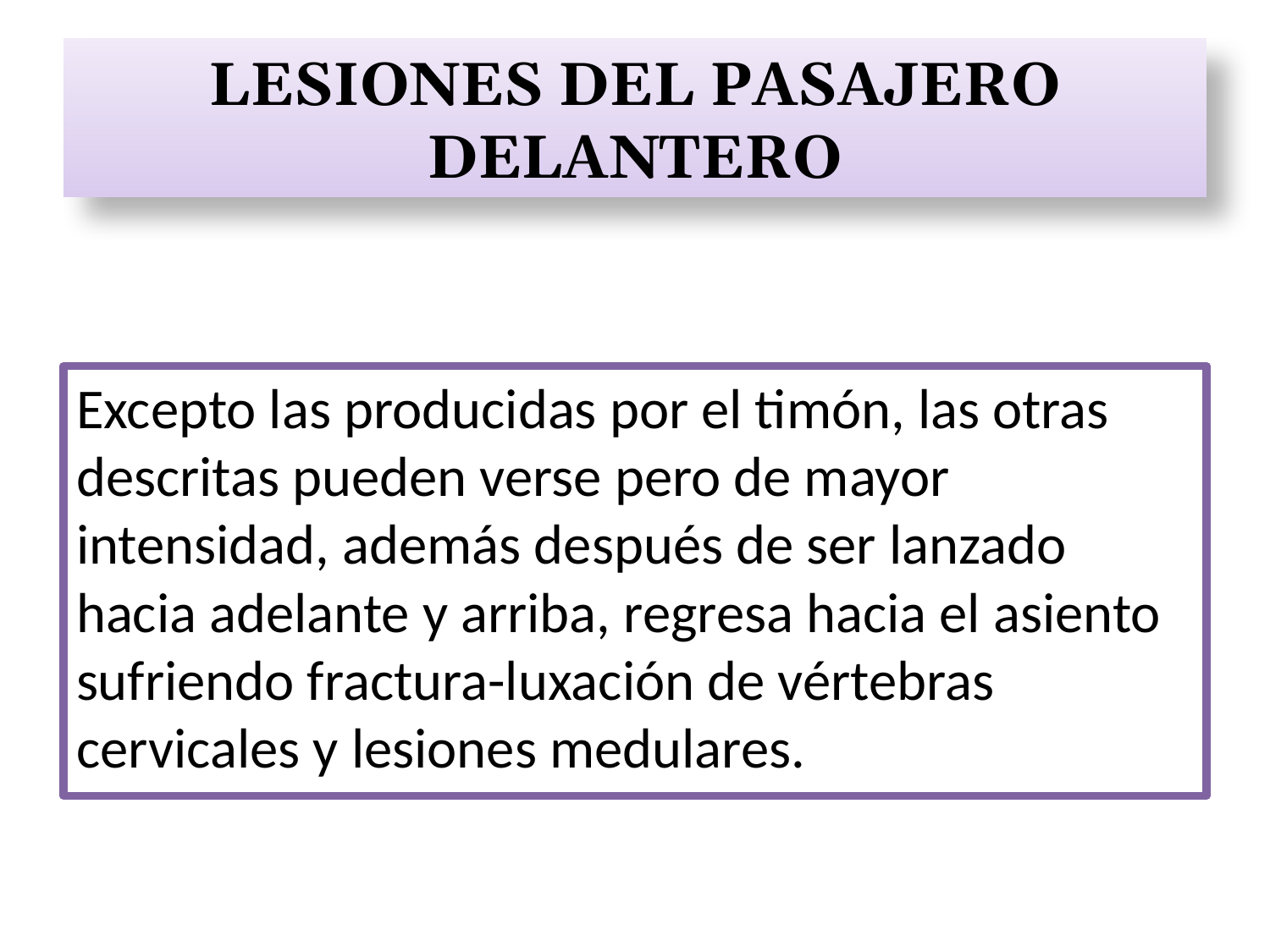

# LESIONES DEL PASAJERO DELANTERO
Excepto las producidas por el timón, las otras descritas pueden verse pero de mayor intensidad, además después de ser lanzado hacia adelante y arriba, regresa hacia el asiento sufriendo fractura-luxación de vértebras cervicales y lesiones medulares.